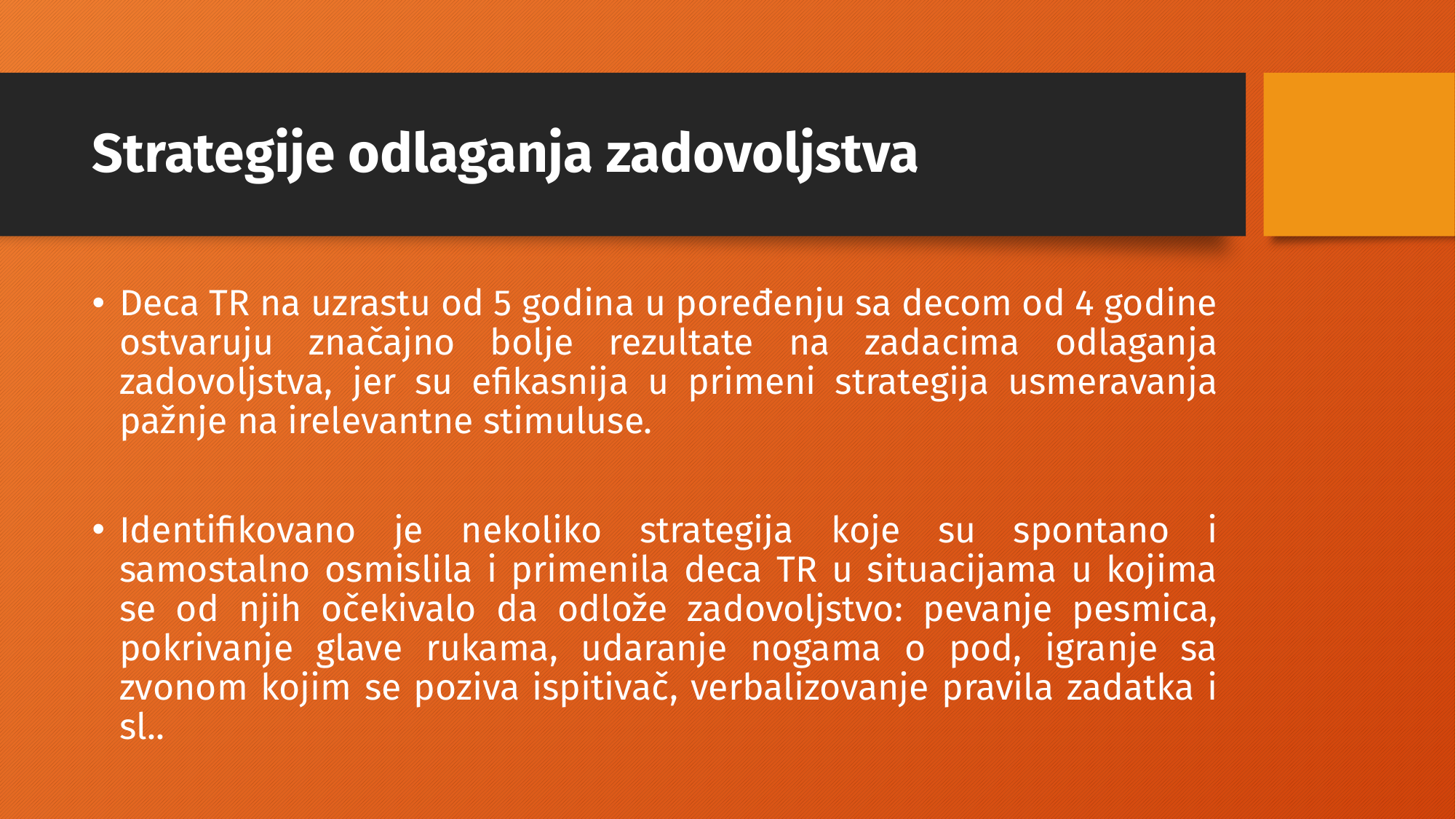

# Strategije odlaganja zadovoljstva
Deca TR na uzrastu od 5 godina u poređenju sa decom od 4 godine ostvaruju značajno bolje rezultate na zadacima odlaganja zadovoljstva, jer su efikasnija u primeni strategija usmeravanja pažnje na irelevantne stimuluse.

Identifikovano je nekoliko strategija koje su spontano i samostalno osmislila i primenila deca TR u situacijama u kojima se od njih očekivalo da odlože zadovoljstvo: pevanje pesmica, pokrivanje glave rukama, udaranje nogama o pod, igranje sa zvonom kojim se poziva ispitivač, verbalizovanje pravila zadatka i sl..